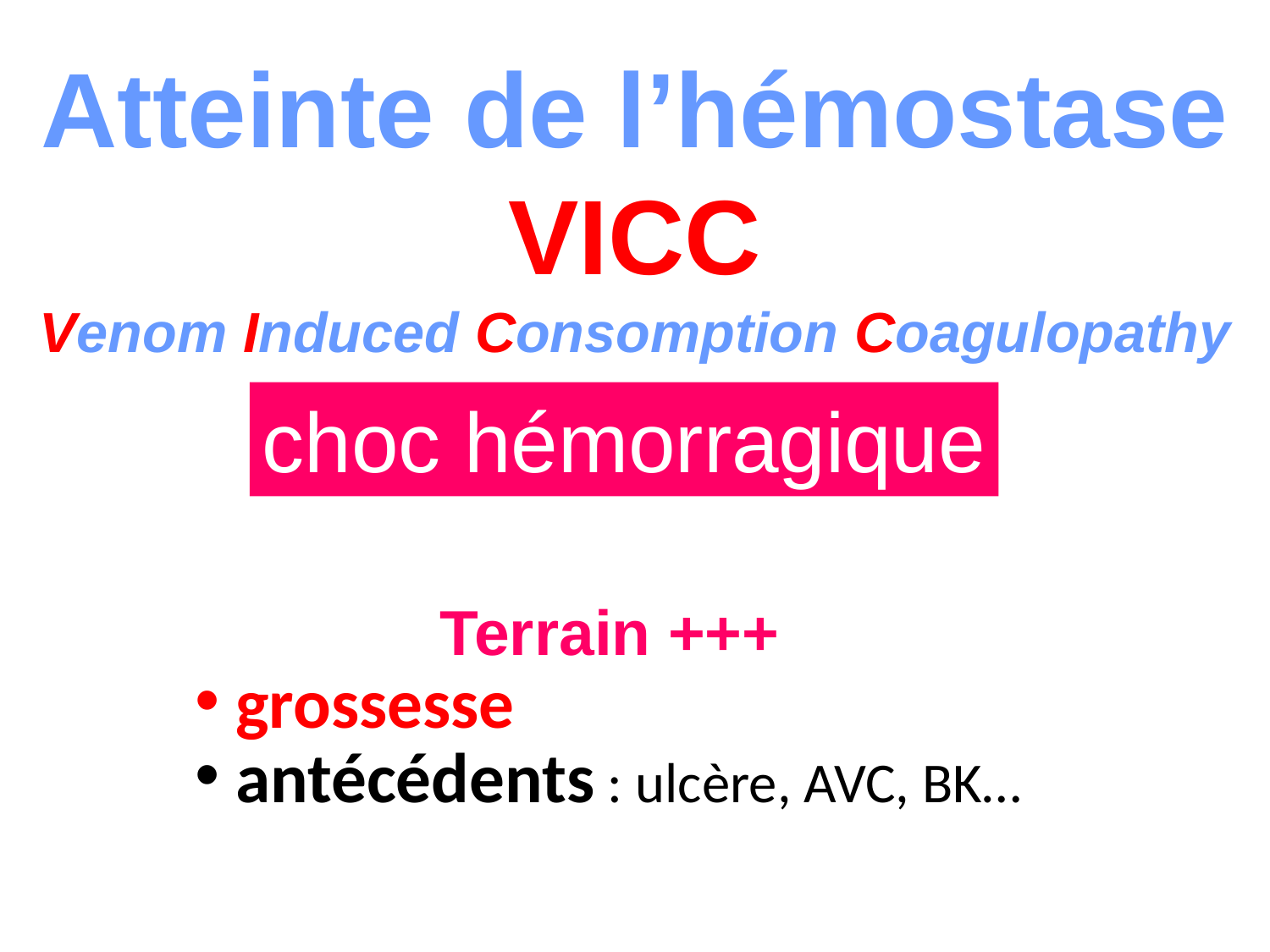

Atteinte de l’hémostase
VICC
Venom Induced Consomption Coagulopathy
choc hémorragique
Terrain +++
 grossesse
 antécédents : ulcère, AVC, BK…
8